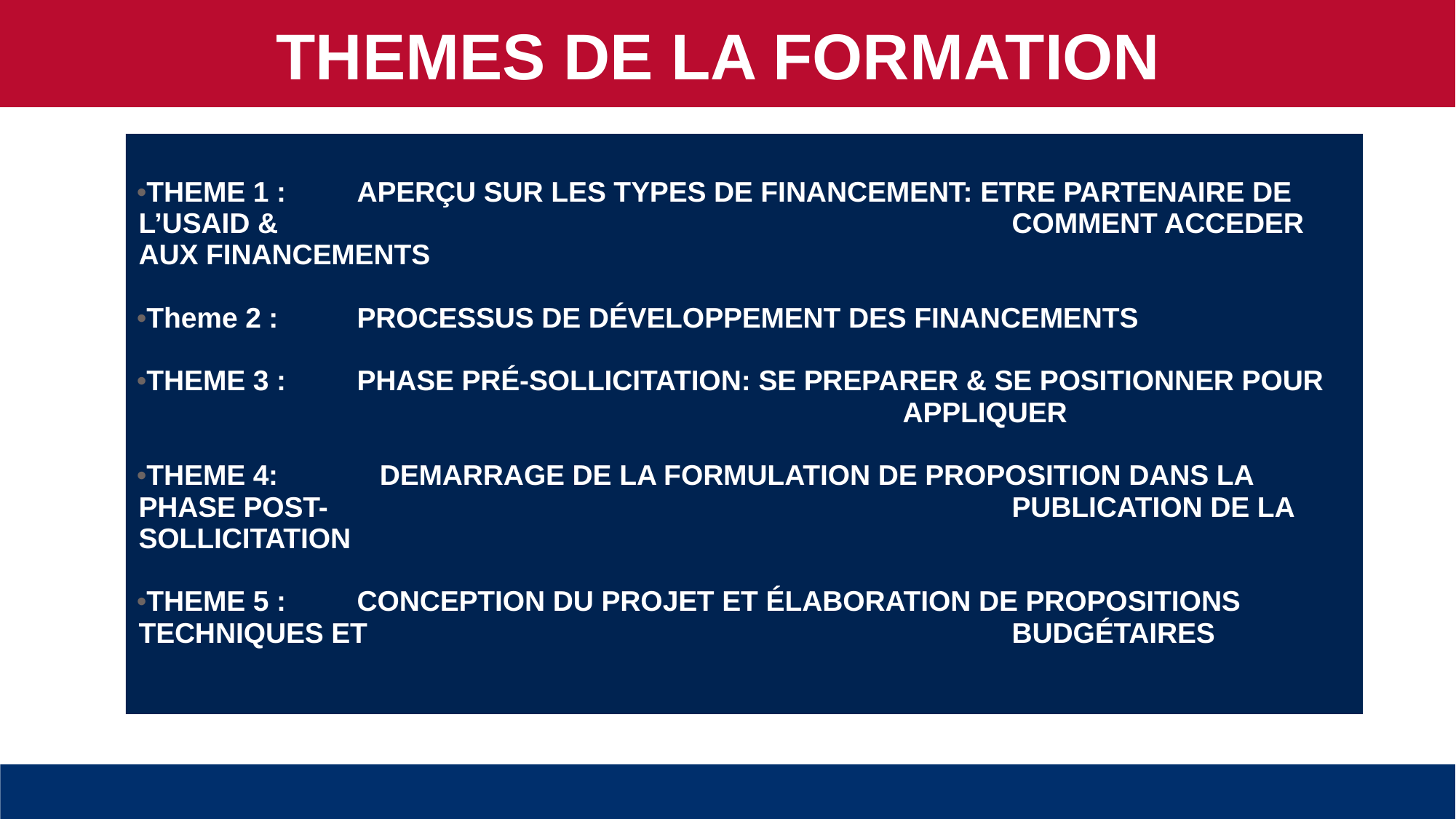

THEMES DE LA FORMATION

THEME 1 : 	APERÇU SUR LES TYPES DE FINANCEMENT: ETRE PARTENAIRE DE L’USAID & 							COMMENT ACCEDER AUX FINANCEMENTS

Theme 2 : 	PROCESSUS DE DÉVELOPPEMENT DES FINANCEMENTS

THEME 3 : 	PHASE PRÉ-SOLLICITATION: SE PREPARER & SE POSITIONNER POUR 								APPLIQUER

THEME 4:             DEMARRAGE DE LA FORMULATION DE PROPOSITION DANS LA PHASE POST-							PUBLICATION DE LA SOLLICITATION

THEME 5 :	CONCEPTION DU PROJET ET ÉLABORATION DE PROPOSITIONS TECHNIQUES ET 						BUDGÉTAIRES